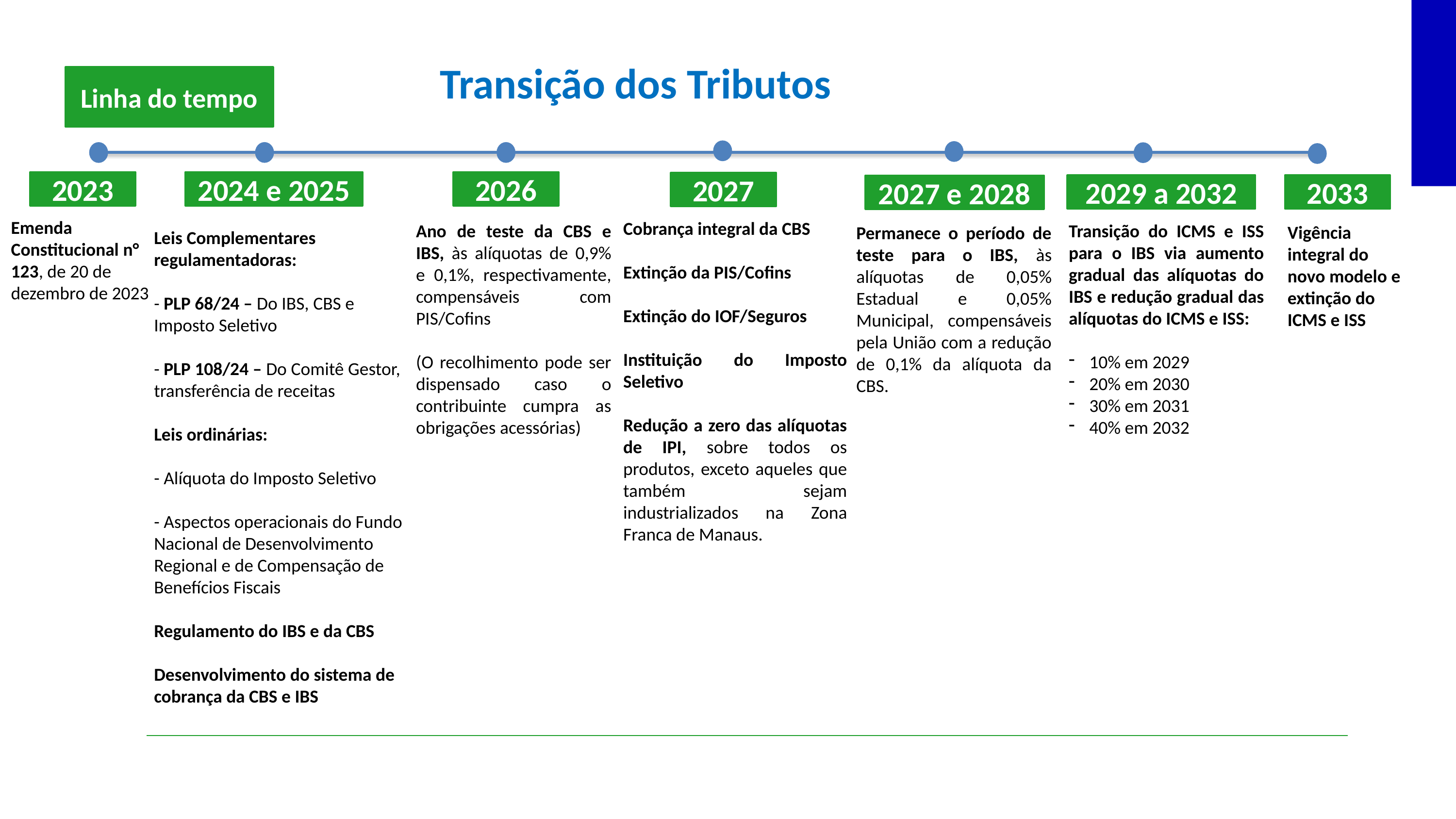

Transição dos Tributos
Linha do tempo

2023
2024 e 2025
2026
2027
2029 a 2032
2033
2027 e 2028
Emenda Constitucional n° 123, de 20 de dezembro de 2023
Cobrança integral da CBS

Extinção da PIS/Cofins

Extinção do IOF/Seguros

Instituição do Imposto Seletivo

Redução a zero das alíquotas de IPI, sobre todos os produtos, exceto aqueles que também sejam industrializados na Zona Franca de Manaus.

Ano de teste da CBS e IBS, às alíquotas de 0,9% e 0,1%, respectivamente, compensáveis com PIS/Cofins

(O recolhimento pode ser dispensado caso o contribuinte cumpra as obrigações acessórias)

Transição do ICMS e ISS para o IBS via aumento gradual das alíquotas do IBS e redução gradual das alíquotas do ICMS e ISS:

10% em 2029
20% em 2030
30% em 2031
40% em 2032

Vigência integral do novo modelo e extinção do ICMS e ISS
Permanece o período de teste para o IBS, às alíquotas de 0,05% Estadual e 0,05% Municipal, compensáveis pela União com a redução de 0,1% da alíquota da CBS.

Leis Complementares regulamentadoras:

- PLP 68/24 – Do IBS, CBS e Imposto Seletivo

- PLP 108/24 – Do Comitê Gestor, transferência de receitas

Leis ordinárias:

- Alíquota do Imposto Seletivo

- Aspectos operacionais do Fundo Nacional de Desenvolvimento Regional e de Compensação de Benefícios Fiscais

Regulamento do IBS e da CBS

Desenvolvimento do sistema de cobrança da CBS e IBS